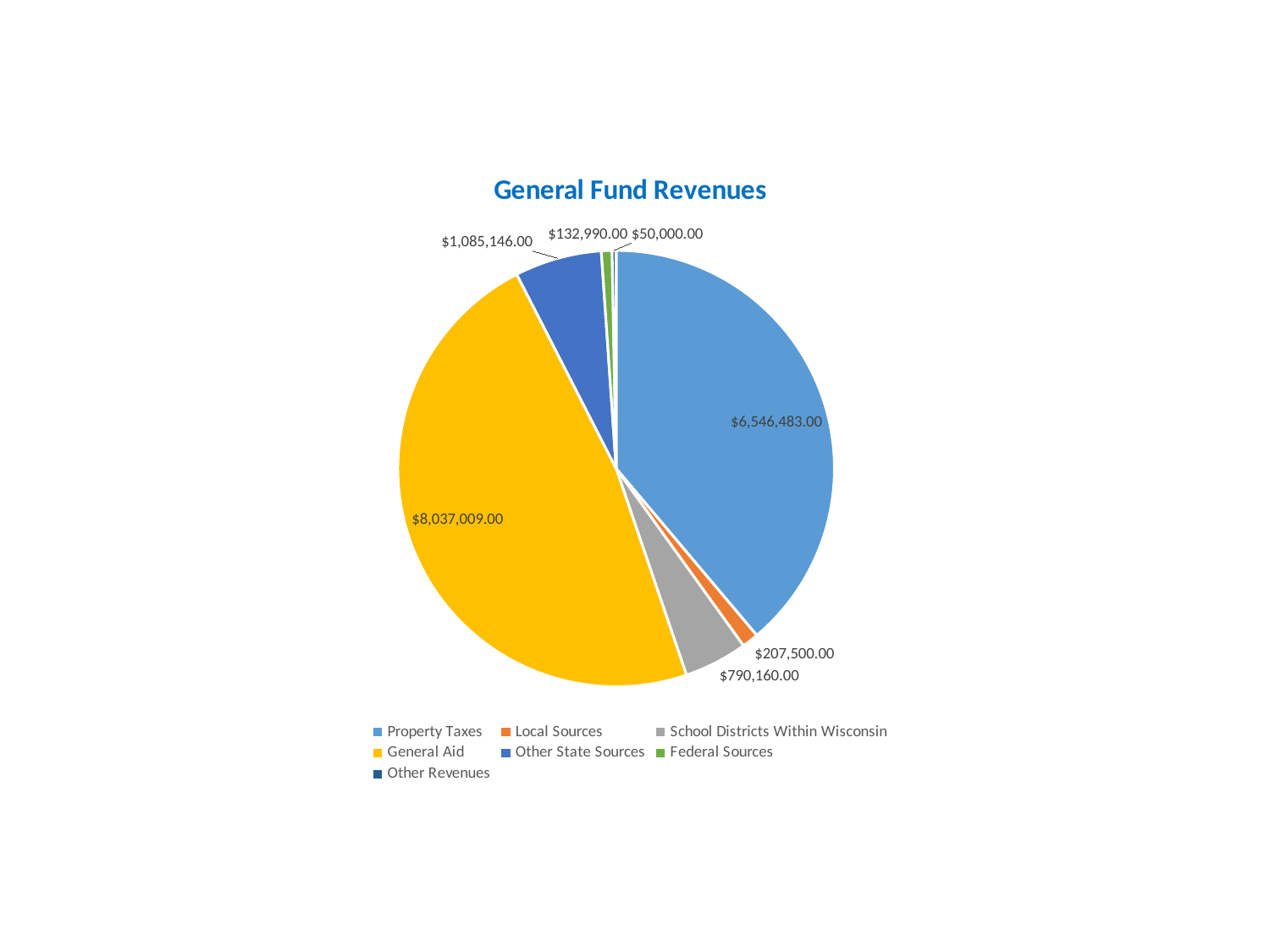

### Chart: General Fund Revenues

| Category |  |
|---|---|
| Property Taxes | 6546483.0 |
| Local Sources | 207500.0 |
| School Districts Within Wisconsin | 790160.0 |
| General Aid | 8037009.0 |
| Other State Sources | 1085146.0 |
| Federal Sources | 132990.0 |
| Other Revenues | 50000.0 |